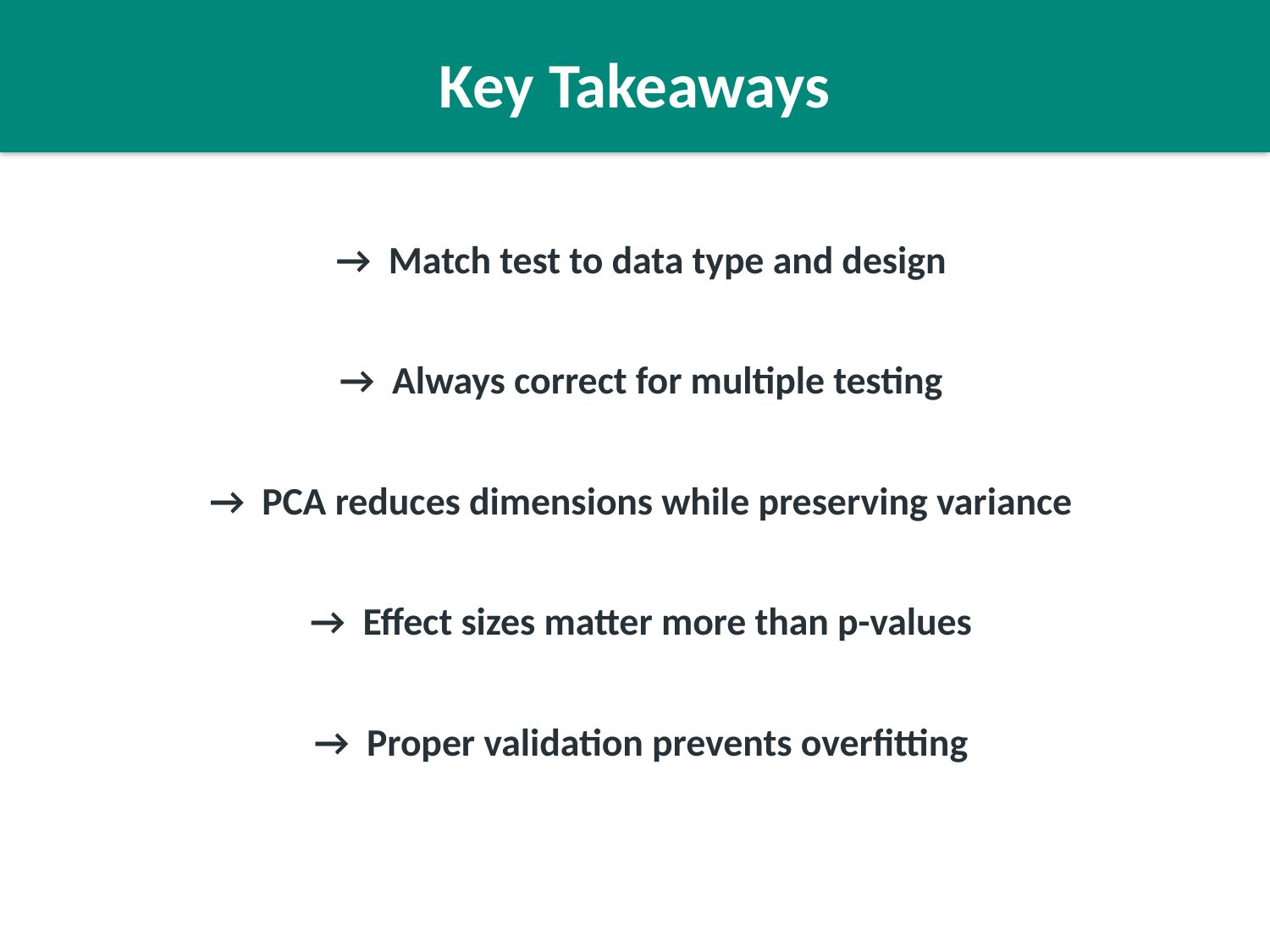

Key Takeaways
→  Match test to data type and design
→  Always correct for multiple testing
→  PCA reduces dimensions while preserving variance
→  Effect sizes matter more than p-values
→  Proper validation prevents overfitting